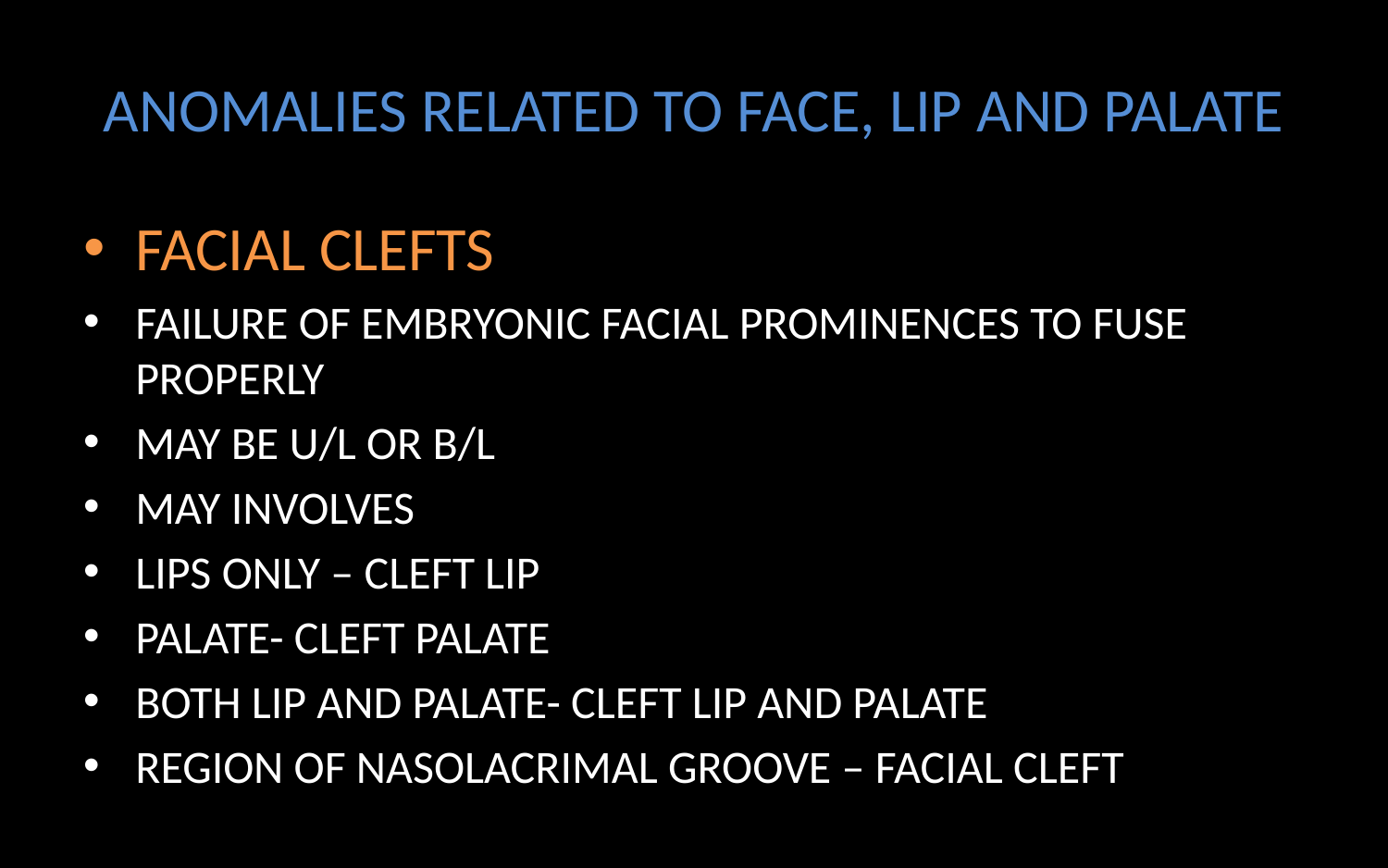

# ANOMALIES RELATED TO FACE, LIP AND PALATE
FACIAL CLEFTS
FAILURE OF EMBRYONIC FACIAL PROMINENCES TO FUSE PROPERLY
MAY BE U/L OR B/L
MAY INVOLVES
LIPS ONLY – CLEFT LIP
PALATE- CLEFT PALATE
BOTH LIP AND PALATE- CLEFT LIP AND PALATE
REGION OF NASOLACRIMAL GROOVE – FACIAL CLEFT